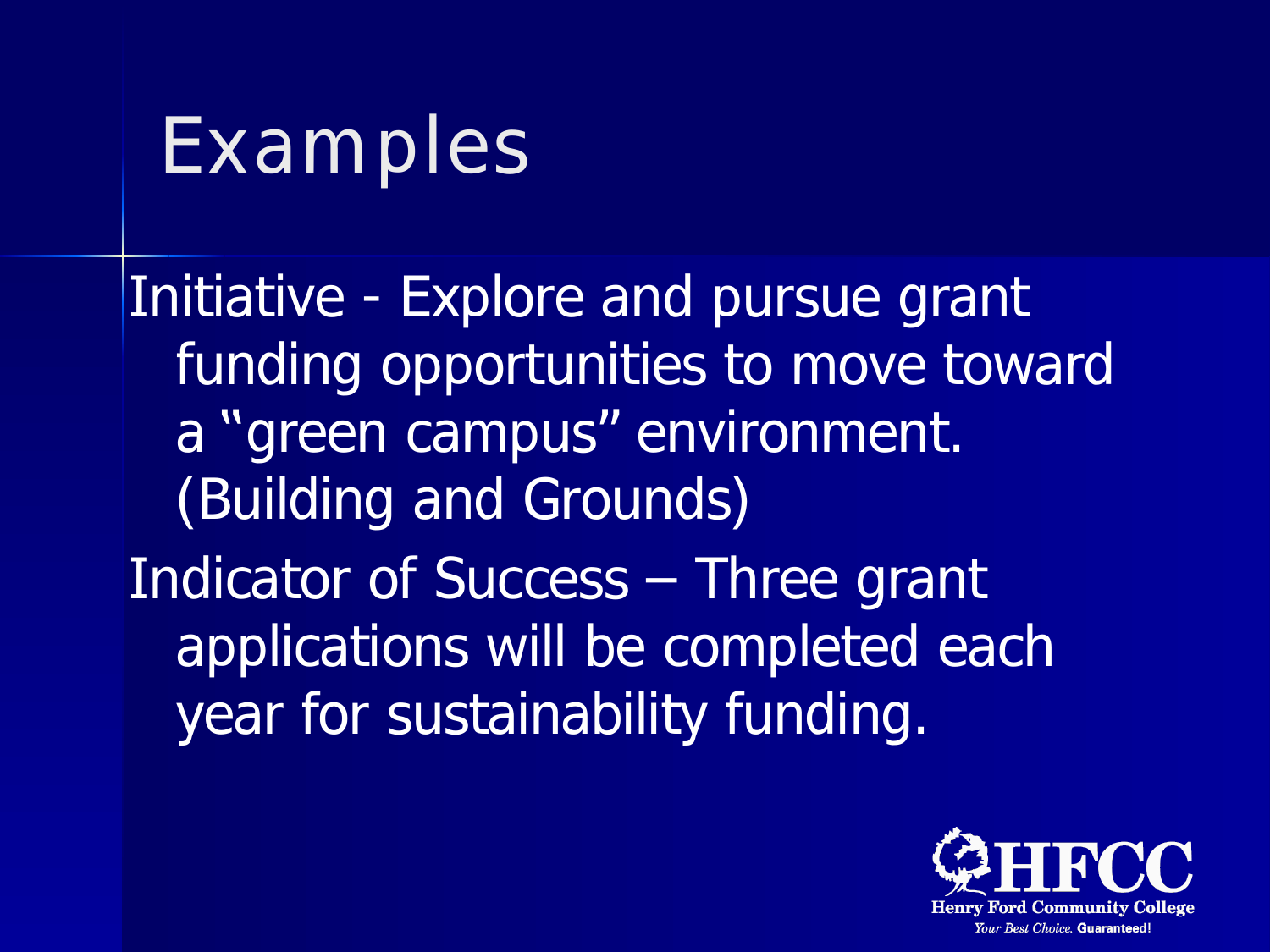

# Examples
Initiative - Explore and pursue grant funding opportunities to move toward a “green campus” environment.  (Building and Grounds)
Indicator of Success – Three grant applications will be completed each year for sustainability funding.